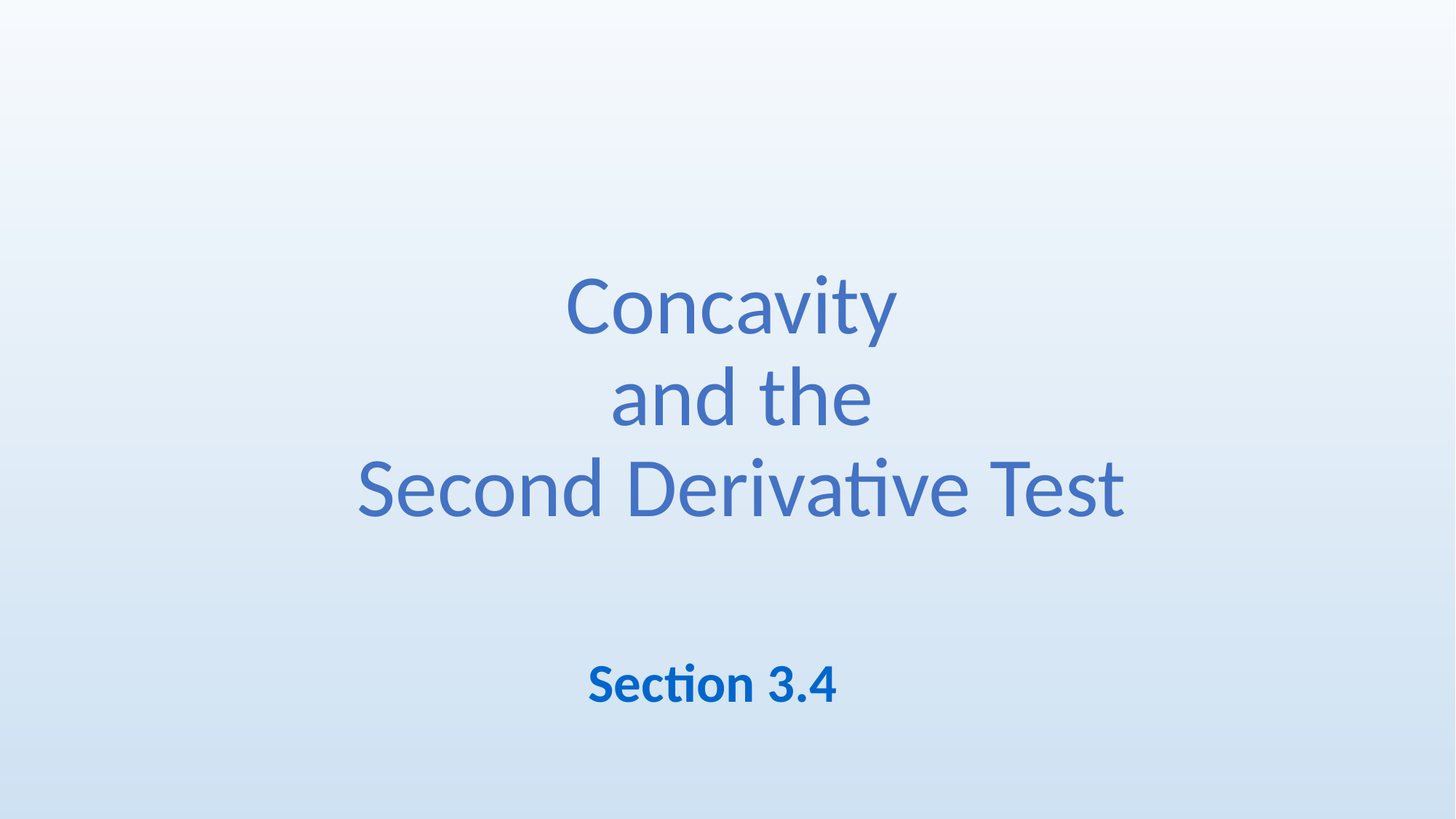

# Concavity and the Second Derivative Test
Section 3.4